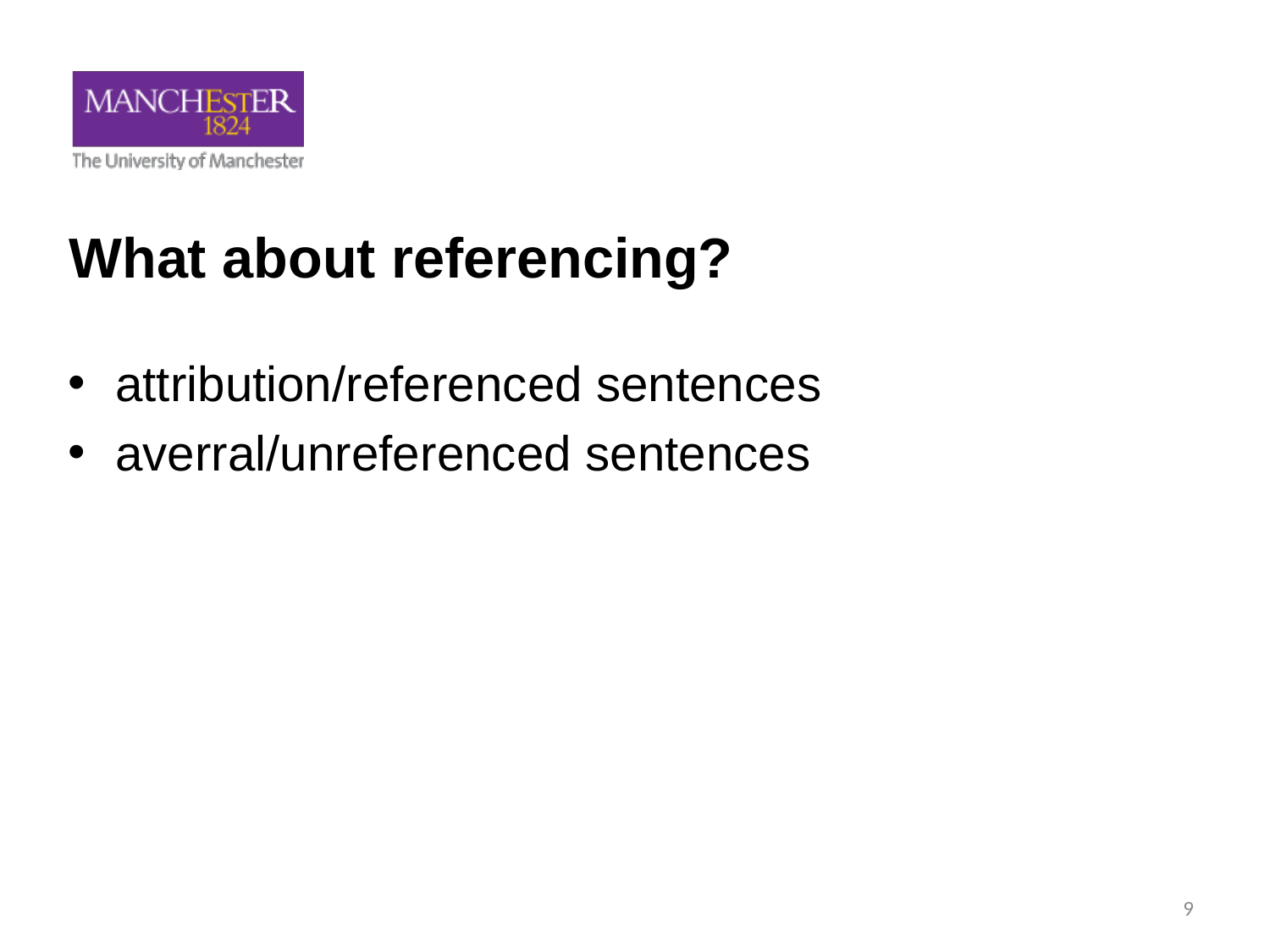

# What about referencing?
attribution/referenced sentences
averral/unreferenced sentences

9